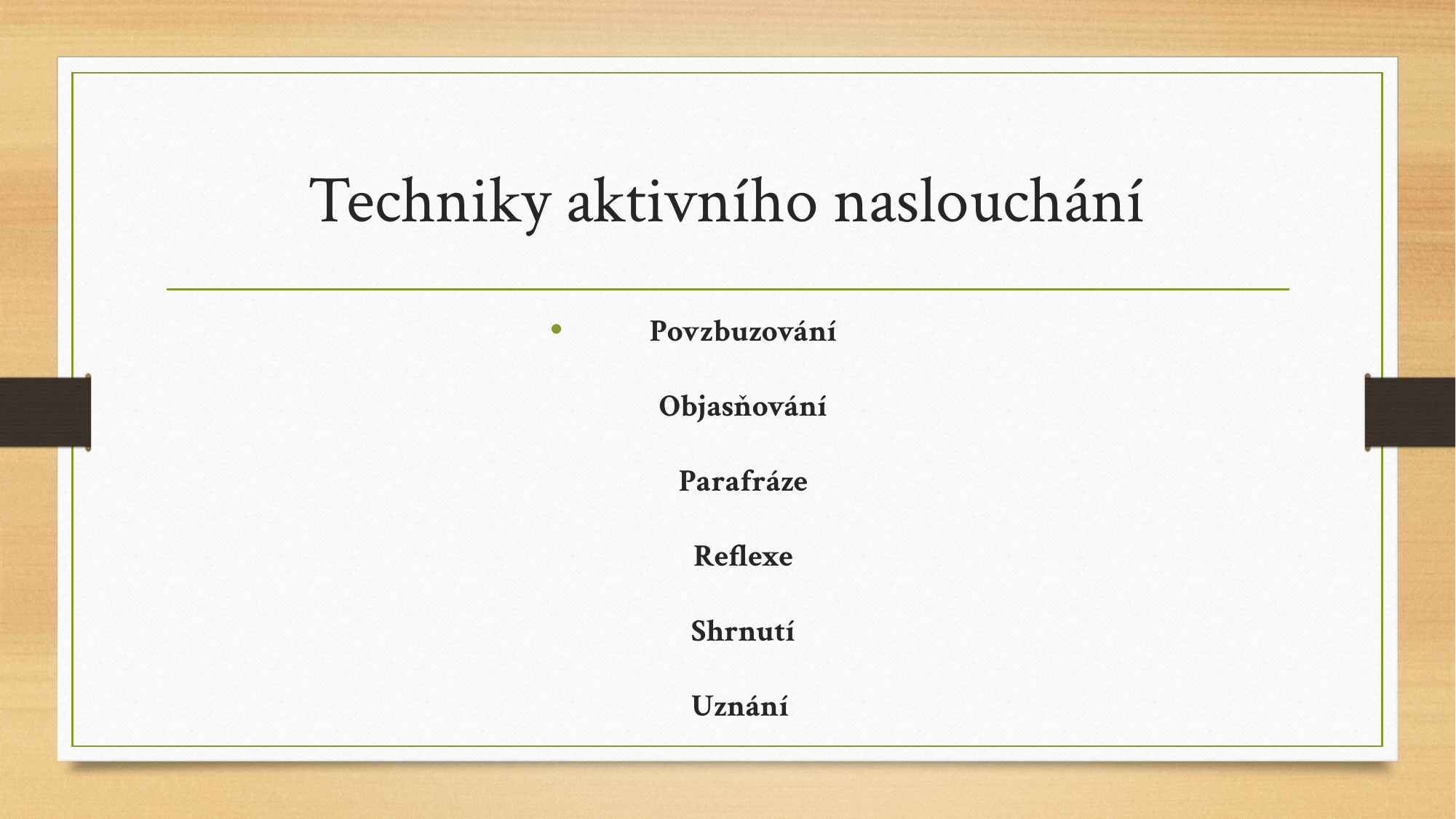

# Techniky aktivního naslouchání
Povzbuzování
Objasňování
Parafráze
Reflexe
Shrnutí
Uznání